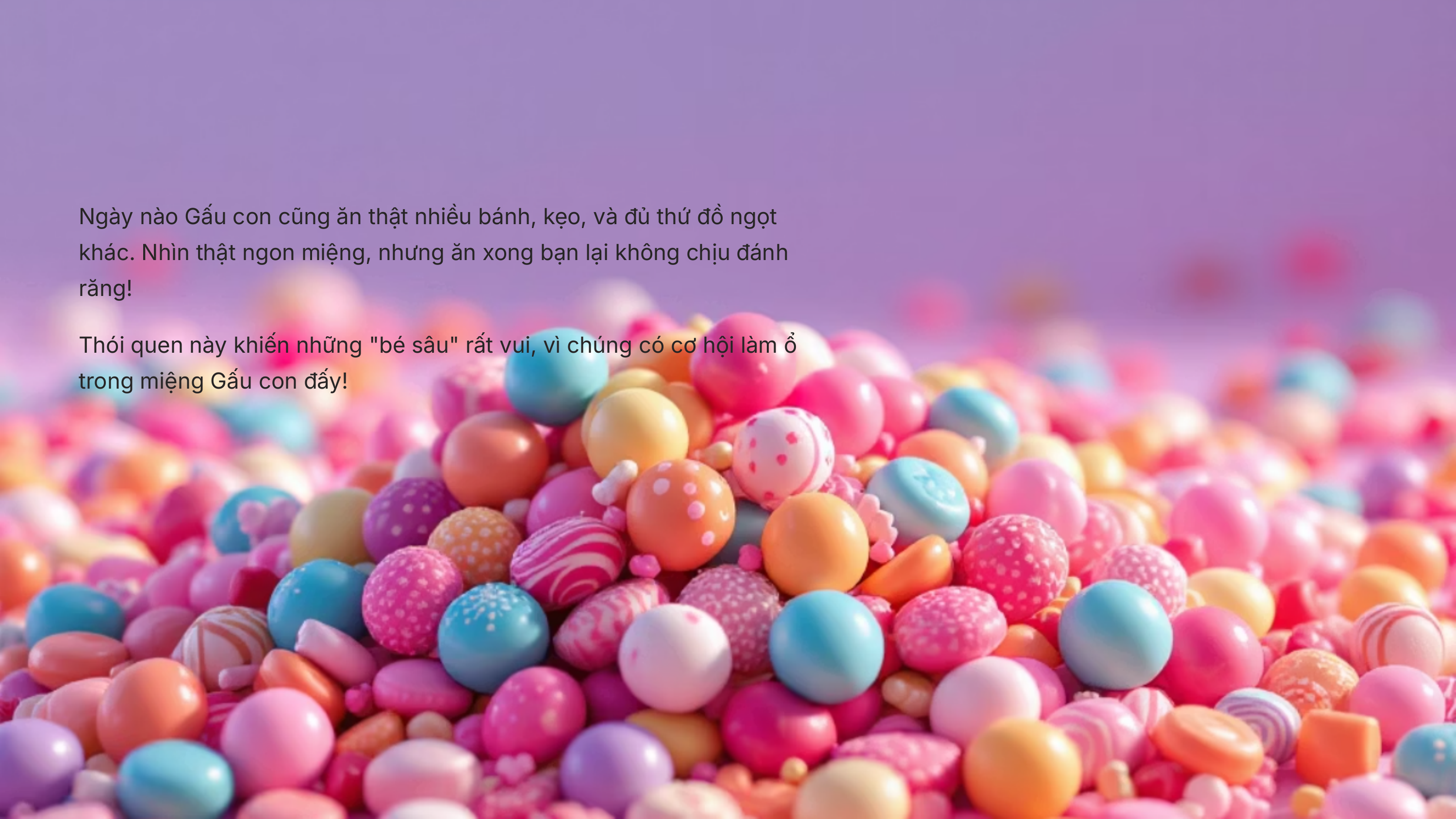

Ngày nào Gấu con cũng ăn thật nhiều bánh, kẹo, và đủ thứ đồ ngọt khác. Nhìn thật ngon miệng, nhưng ăn xong bạn lại không chịu đánh răng!
Thói quen này khiến những "bé sâu" rất vui, vì chúng có cơ hội làm ổ trong miệng Gấu con đấy!